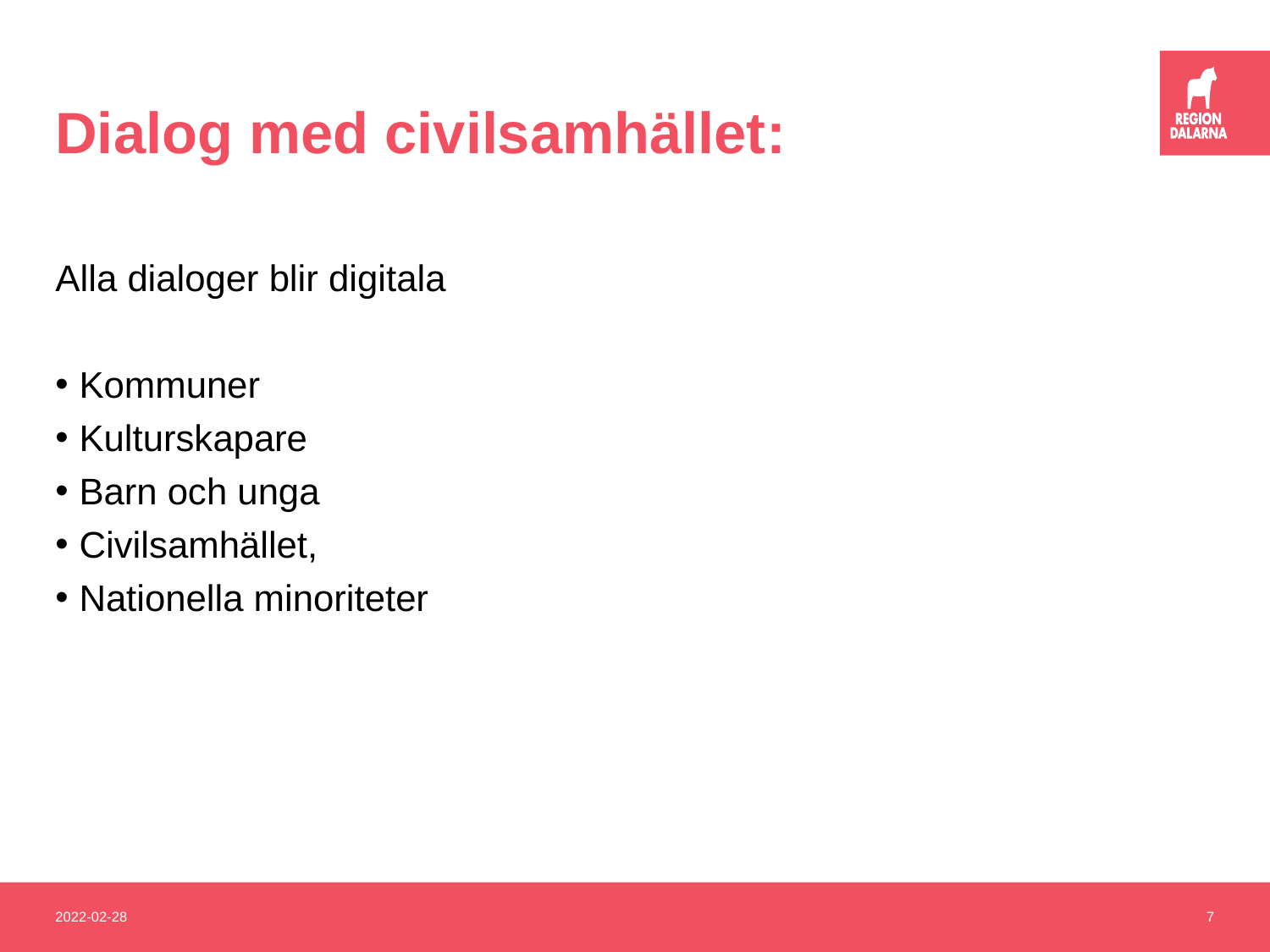

# Dialog med civilsamhället:
Alla dialoger blir digitala

Kommuner
Kulturskapare
Barn och unga
Civilsamhället,
Nationella minoriteter

2022-02-28

7